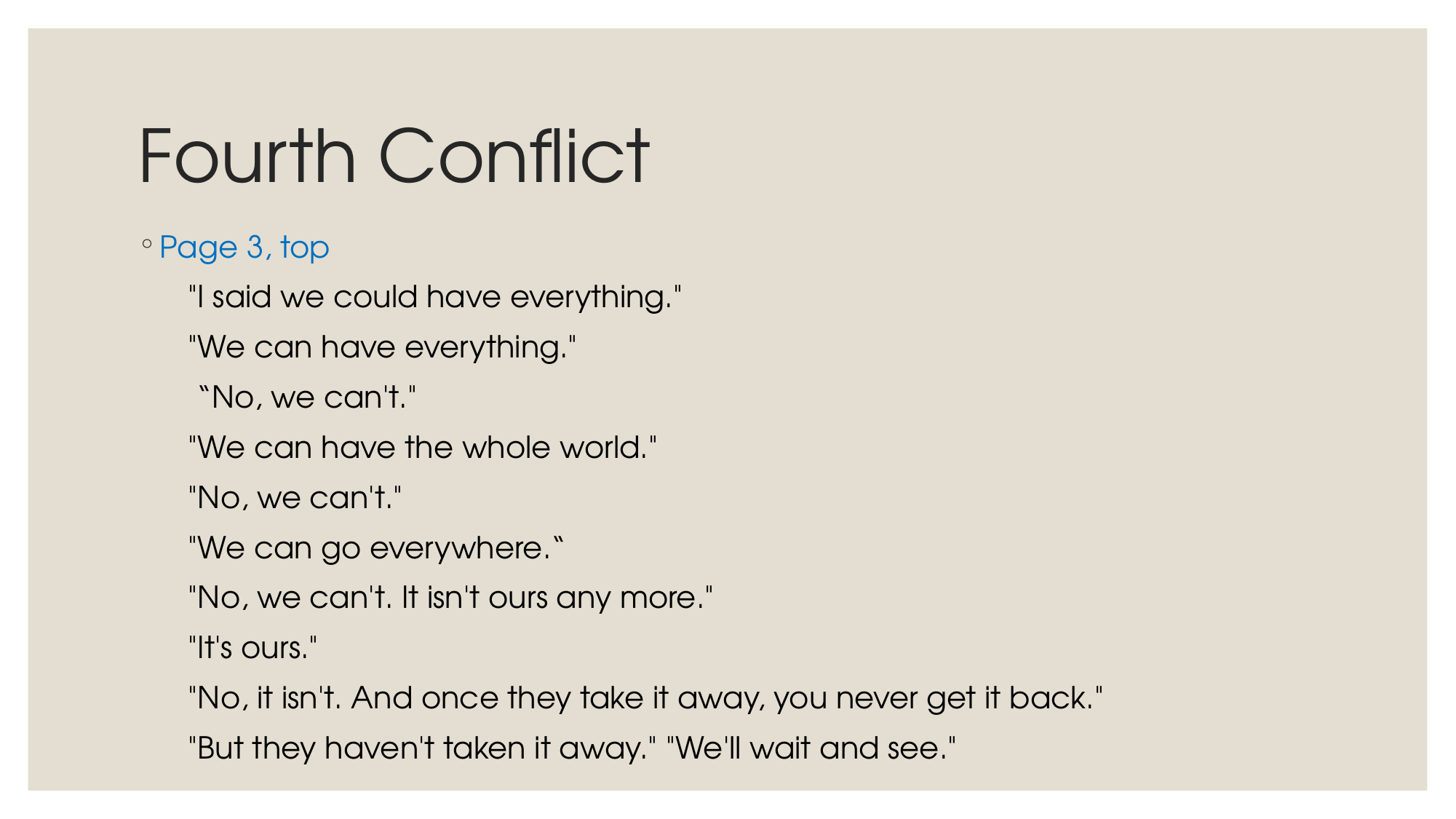

# Fourth Conflict
Page 3, top
      "I said we could have everything."
      "We can have everything."
       “No, we can't."
      "We can have the whole world."
      "No, we can't."
      "We can go everywhere.“
      "No, we can't. It isn't ours any more."
      "It's ours."
      "No, it isn't. And once they take it away, you never get it back."
      "But they haven't taken it away." "We'll wait and see."